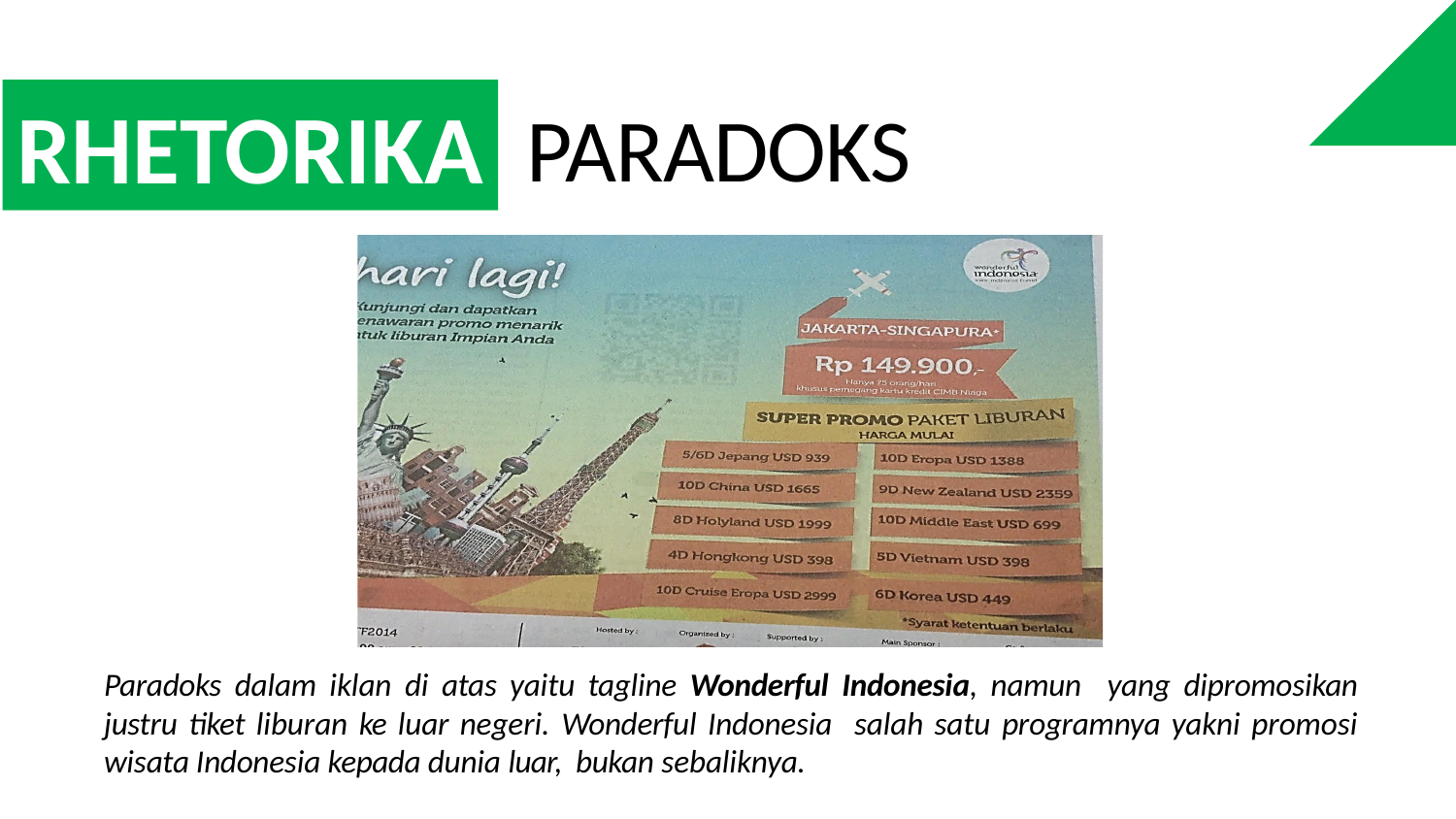

RHETORIKA
PARADOKS

Paradoks dalam iklan di atas yaitu tagline Wonderful Indonesia, namun  yang dipromosikan justru tiket liburan ke luar negeri. Wonderful Indonesia  salah satu programnya yakni promosi wisata Indonesia kepada dunia luar,  bukan sebaliknya.